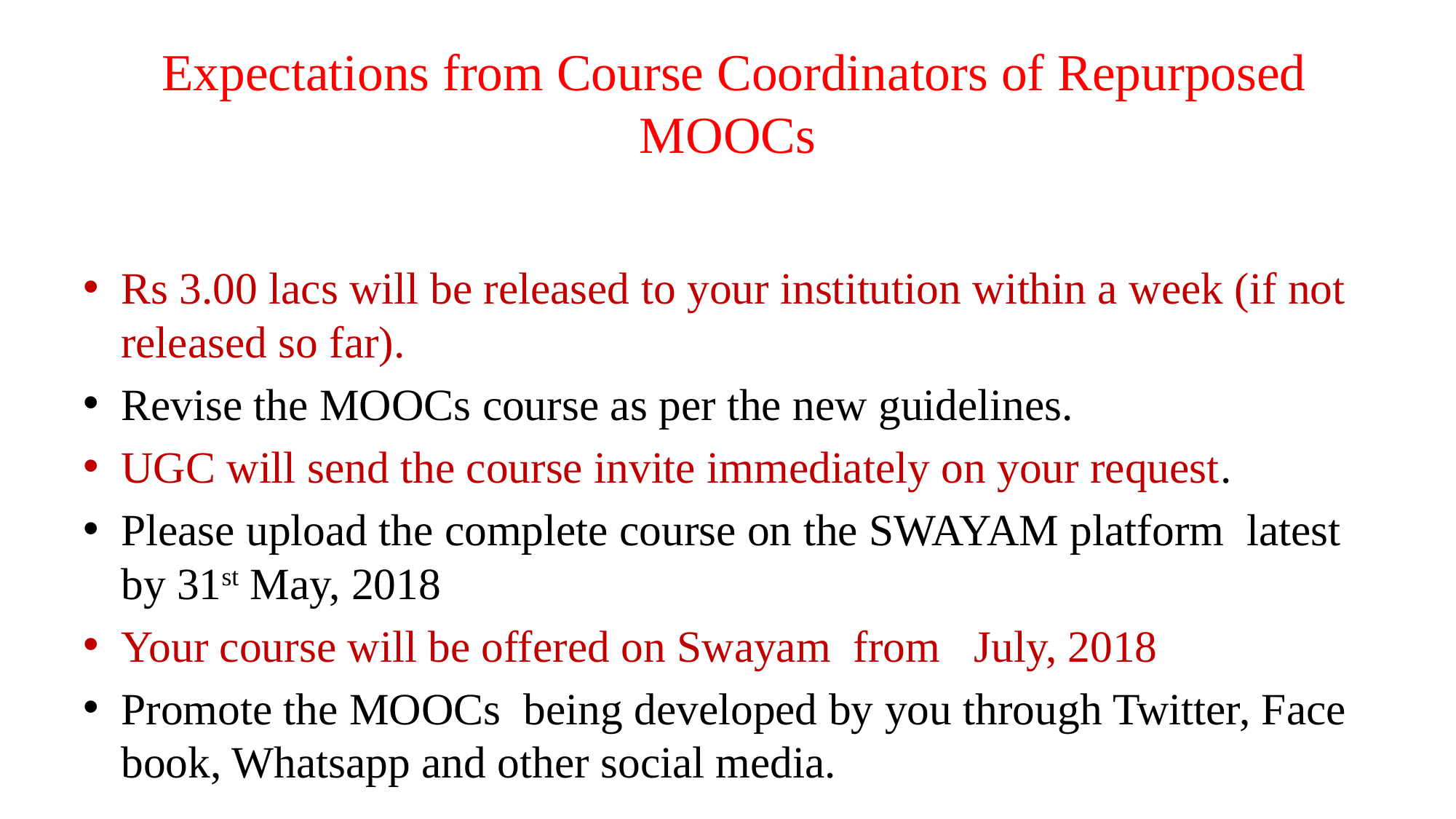

# Expectations from Course Coordinators of Repurposed MOOCs

Rs 3.00 lacs will be released to your institution within a week (if not released so far).
Revise the MOOCs course as per the new guidelines.
UGC will send the course invite immediately on your request.
Please upload the complete course on the SWAYAM platform  latest by 31st May, 2018
Your course will be offered on Swayam  from   July, 2018
Promote the MOOCs  being developed by you through Twitter, Face book, Whatsapp and other social media.